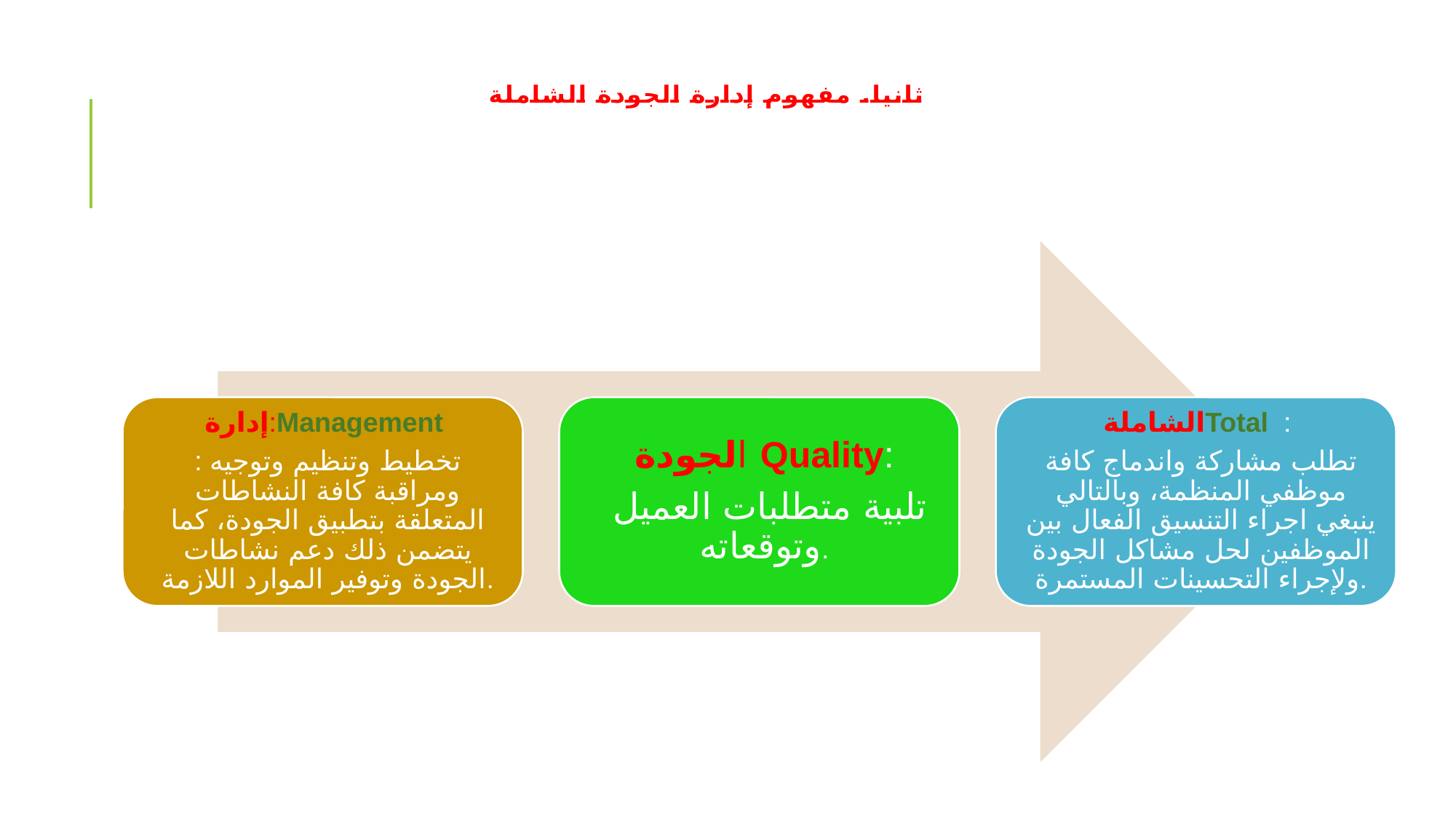

# ثانيا. مفهوم إدارة الجودة الشاملة
إدارة:Management
: تخطيط وتنظيم وتوجيه ومراقبة كافة النشاطات المتعلقة بتطبيق الجودة، كما يتضمن ذلك دعم نشاطات الجودة وتوفير الموارد اللازمة.
الجودة Quality:
 تلبية متطلبات العميل وتوقعاته.
الشاملةTotal  :
تطلب مشاركة واندماج كافة موظفي المنظمة، وبالتالي ينبغي اجراء التنسيق الفعال بين الموظفين لحل مشاكل الجودة ولإجراء التحسينات المستمرة.